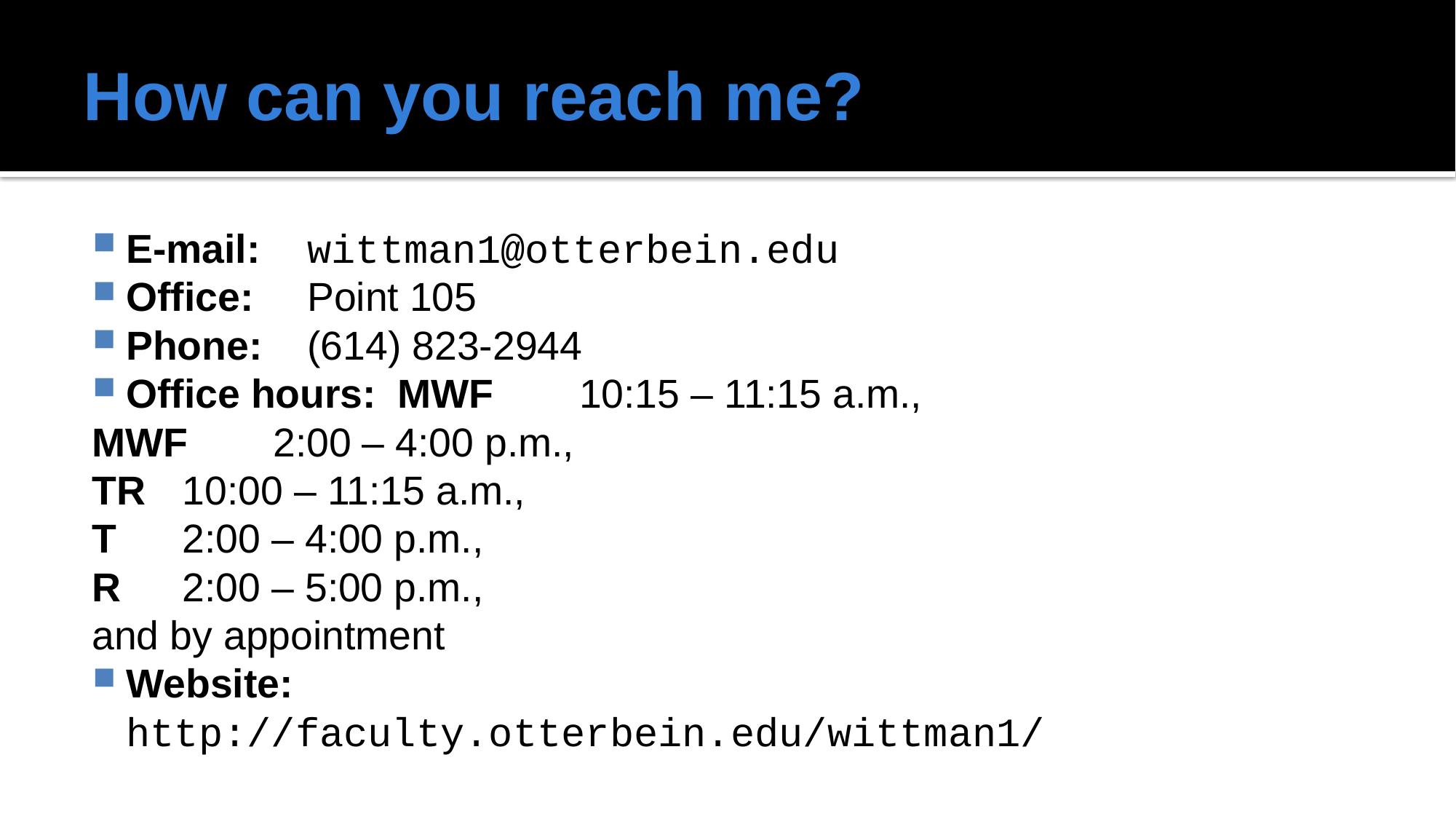

# How can you reach me?
E-mail:		wittman1@otterbein.edu
Office:		Point 105
Phone:		(614) 823-2944
Office hours:	MWF	10:15 – 11:15 a.m.,
			MWF	2:00 – 4:00 p.m.,
			TR	10:00 – 11:15 a.m.,
			T	2:00 – 4:00 p.m.,
			R	2:00 – 5:00 p.m.,
			and by appointment
Website:
		http://faculty.otterbein.edu/wittman1/